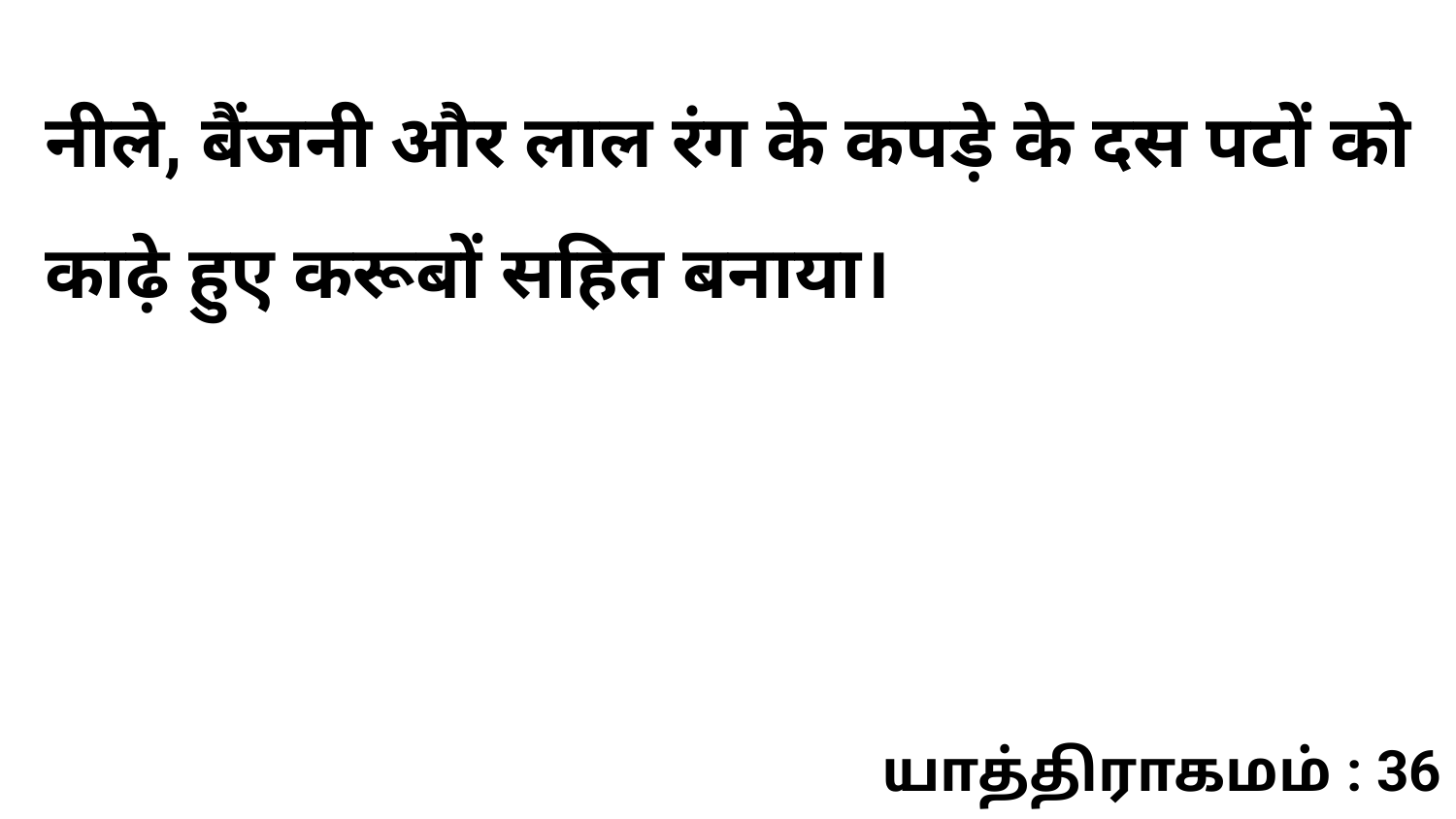

नीले, बैंजनी और लाल रंग के कपड़े के दस पटों को काढ़े हुए करूबों सहित बनाया।
யாத்திராகமம் : 36